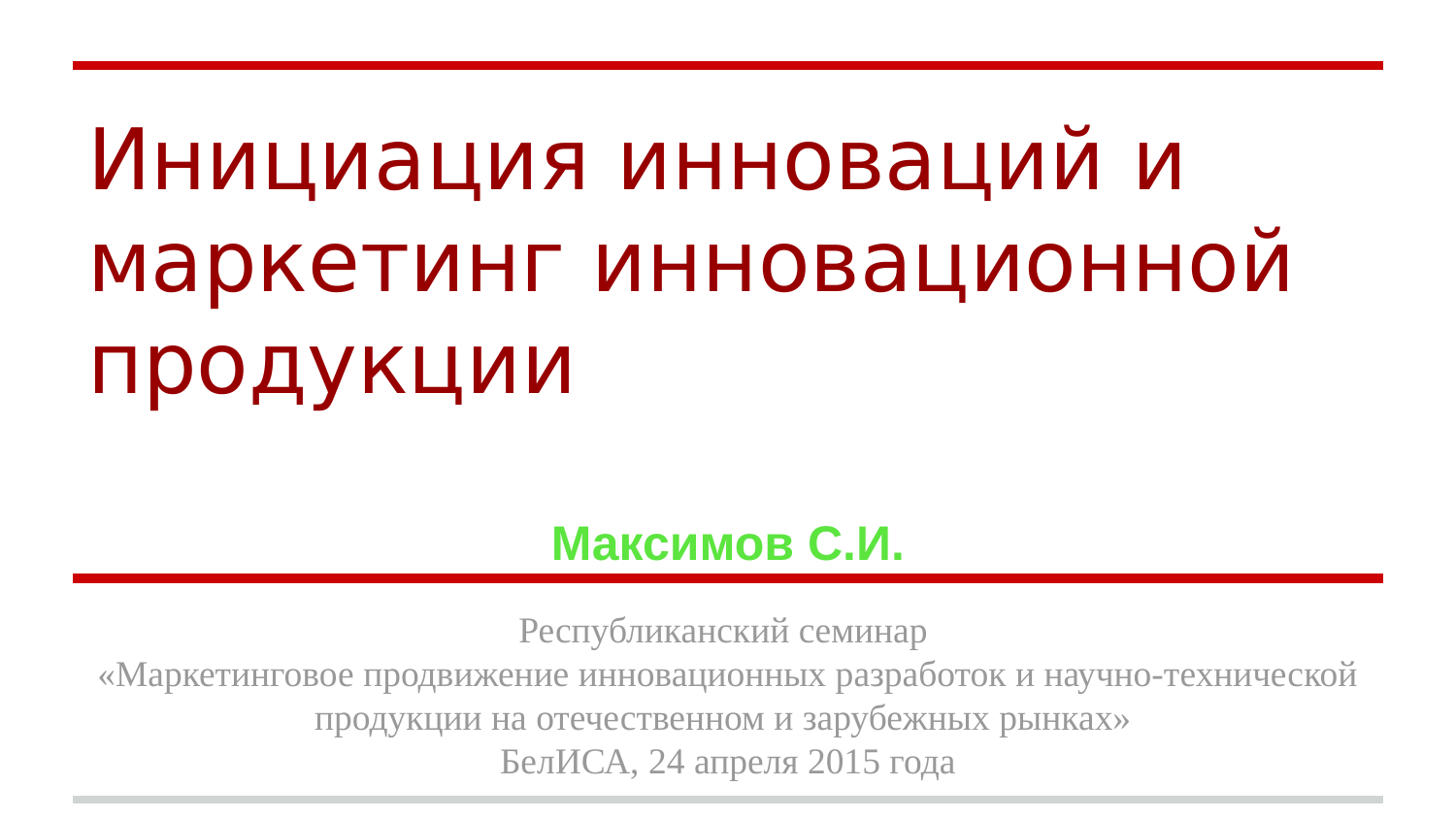

# Инициация инноваций и маркетинг инновационной продукции
Максимов С.И.
Республиканский семинар
«Маркетинговое продвижение инновационных разработок и научно-технической продукции на отечественном и зарубежных рынках»
БелИСА, 24 апреля 2015 года